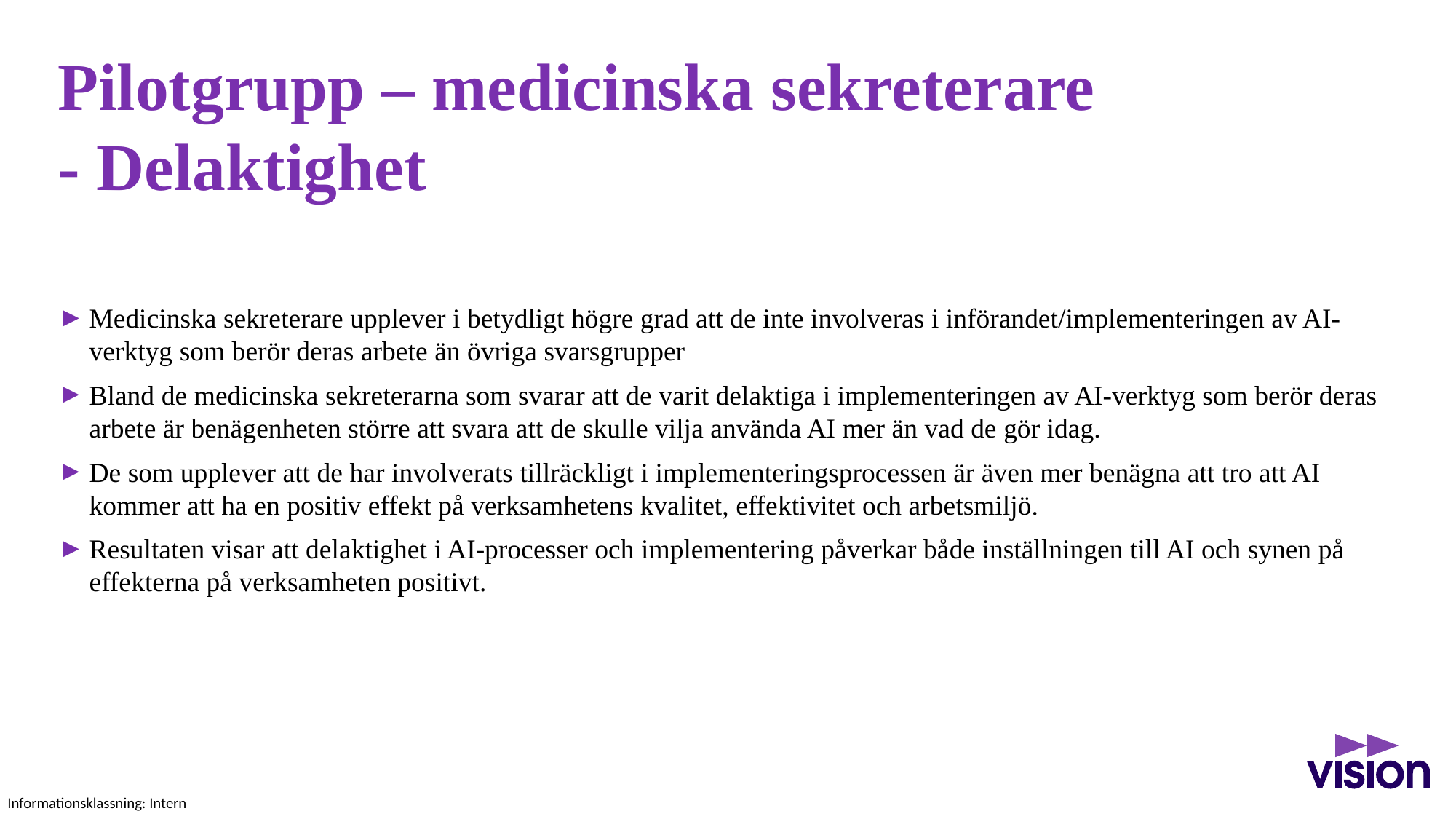

# Pilotgrupp – medicinska sekreterare - Delaktighet
Medicinska sekreterare upplever i betydligt högre grad att de inte involveras i införandet/implementeringen av AI-verktyg som berör deras arbete än övriga svarsgrupper
Bland de medicinska sekreterarna som svarar att de varit delaktiga i implementeringen av AI-verktyg som berör deras arbete är benägenheten större att svara att de skulle vilja använda AI mer än vad de gör idag.
De som upplever att de har involverats tillräckligt i implementeringsprocessen är även mer benägna att tro att AI kommer att ha en positiv effekt på verksamhetens kvalitet, effektivitet och arbetsmiljö.
Resultaten visar att delaktighet i AI-processer och implementering påverkar både inställningen till AI och synen på effekterna på verksamheten positivt.